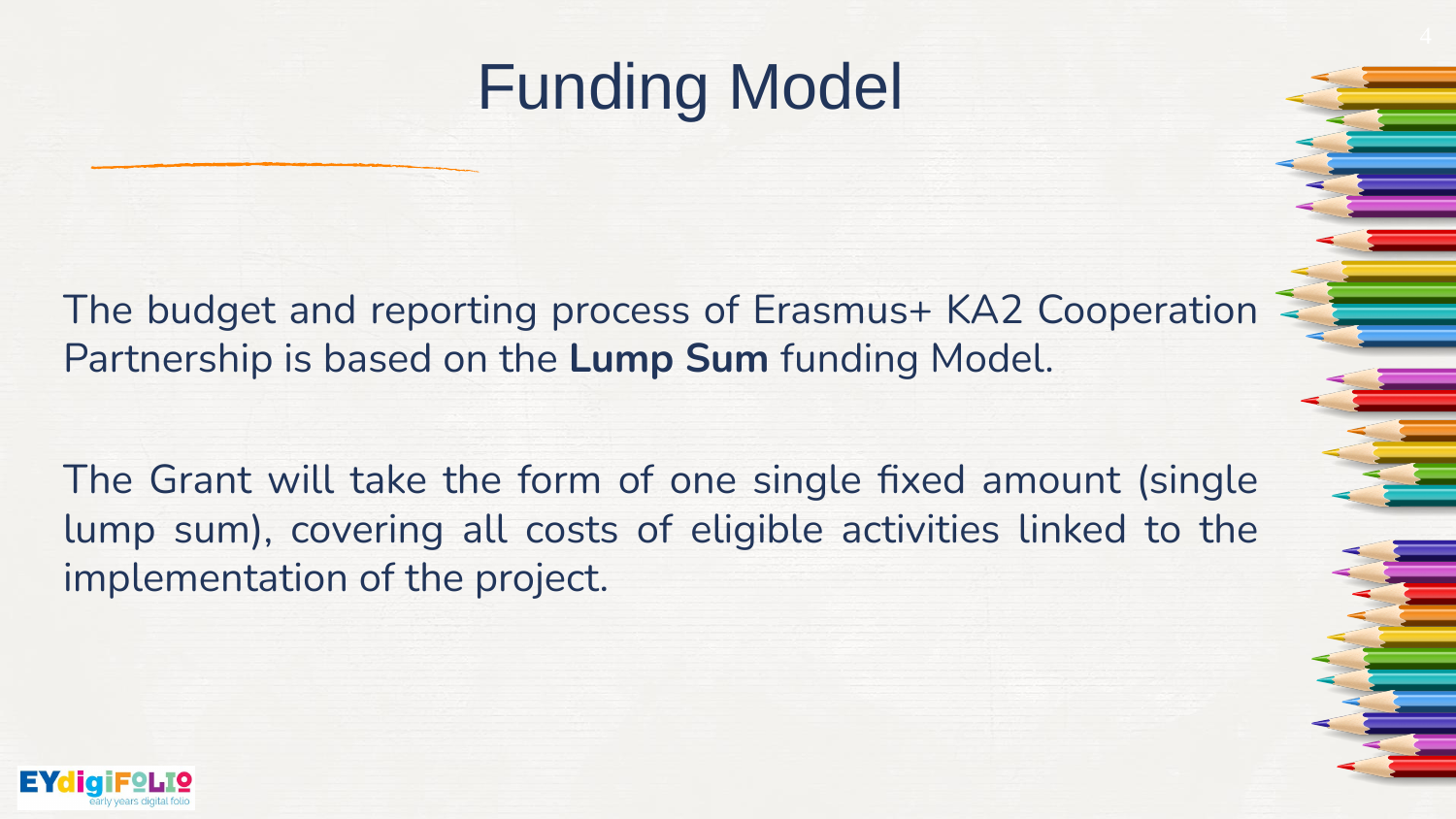

4
# Funding Model
The budget and reporting process of Erasmus+ KA2 Cooperation Partnership is based on the Lump Sum funding Model.

The Grant will take the form of one single fixed amount (single lump sum), covering all costs of eligible activities linked to the implementation of the project.